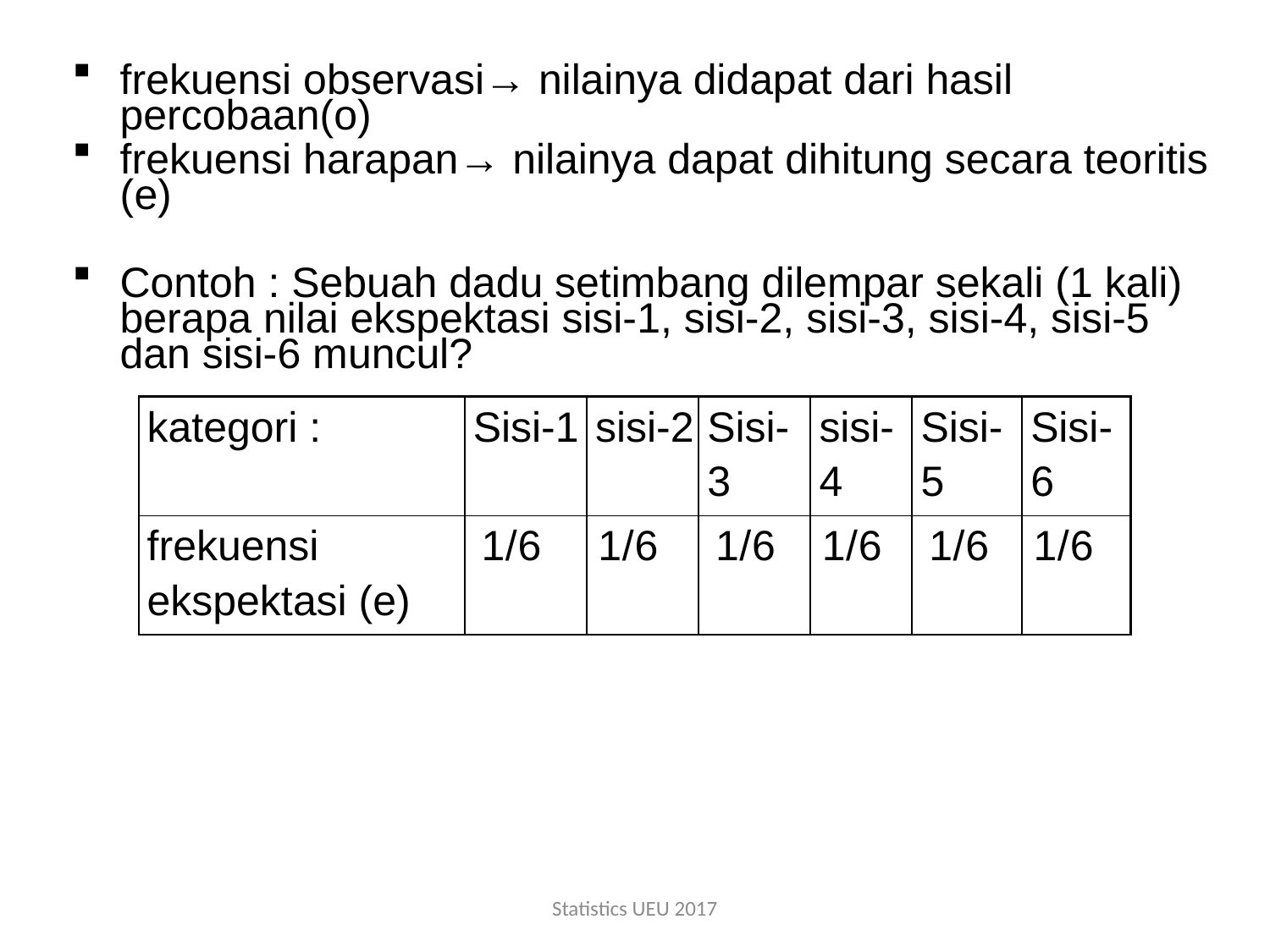

frekuensi observasi→ nilainya didapat dari hasil percobaan(o)
frekuensi harapan→ nilainya dapat dihitung secara teoritis (e)

Contoh : Sebuah dadu setimbang dilempar sekali (1 kali) berapa nilai ekspektasi sisi-1, sisi-2, sisi-3, sisi-4, sisi-5 dan sisi-6 muncul?

| kategori : | Sisi-1 | sisi-2 | Sisi-3 | sisi-4 | Sisi-5 | Sisi-6 |
| --- | --- | --- | --- | --- | --- | --- |
| frekuensi ekspektasi (e) | 1/6 | 1/6 | 1/6 | 1/6 | 1/6 | 1/6 |
Statistics UEU 2017